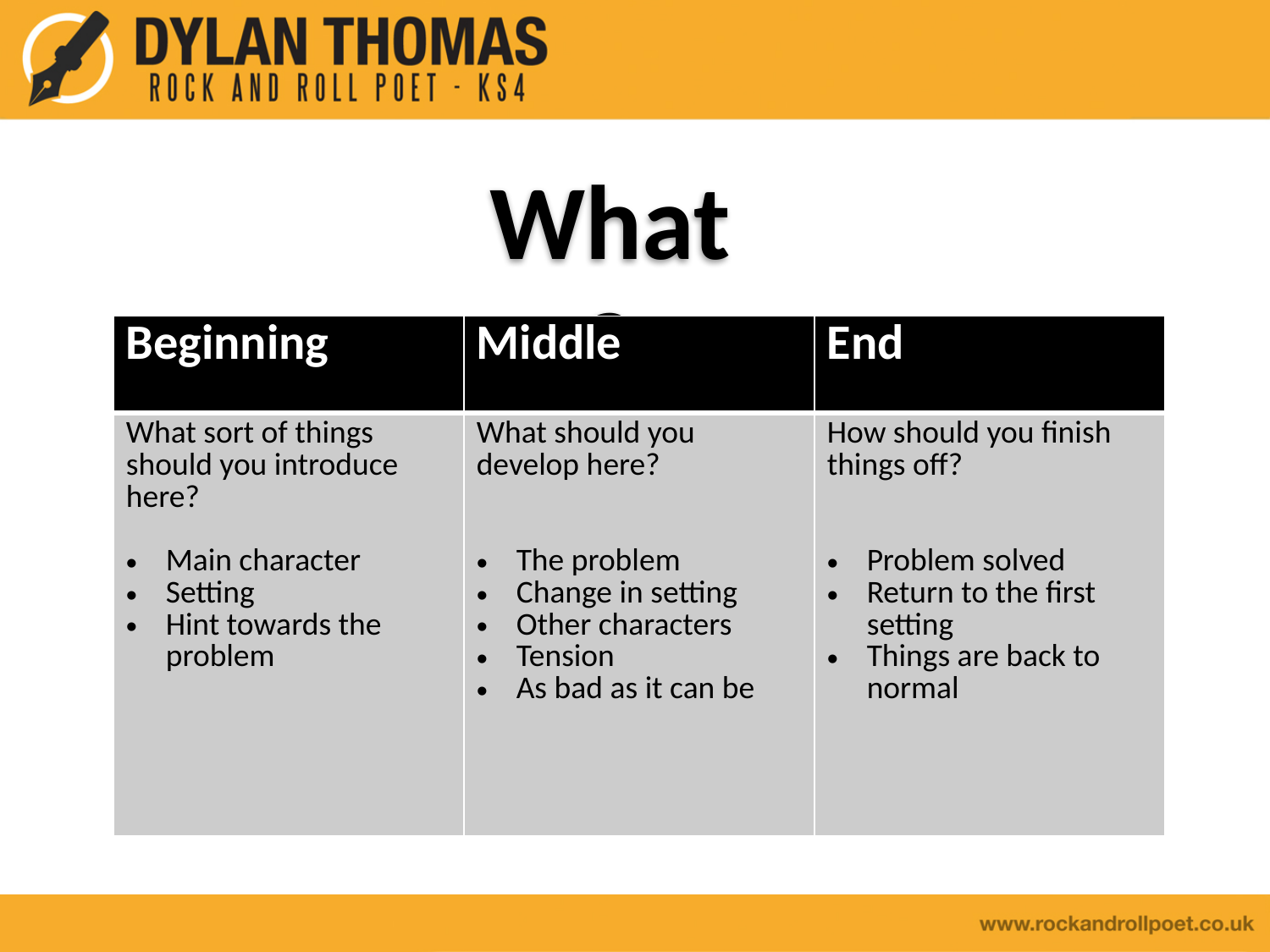

What?
| Beginning | Middle | End |
| --- | --- | --- |
| What sort of things should you introduce here? Main character Setting Hint towards the problem | What should you develop here? The problem Change in setting Other characters Tension As bad as it can be | How should you finish things off? Problem solved Return to the first setting Things are back to normal |